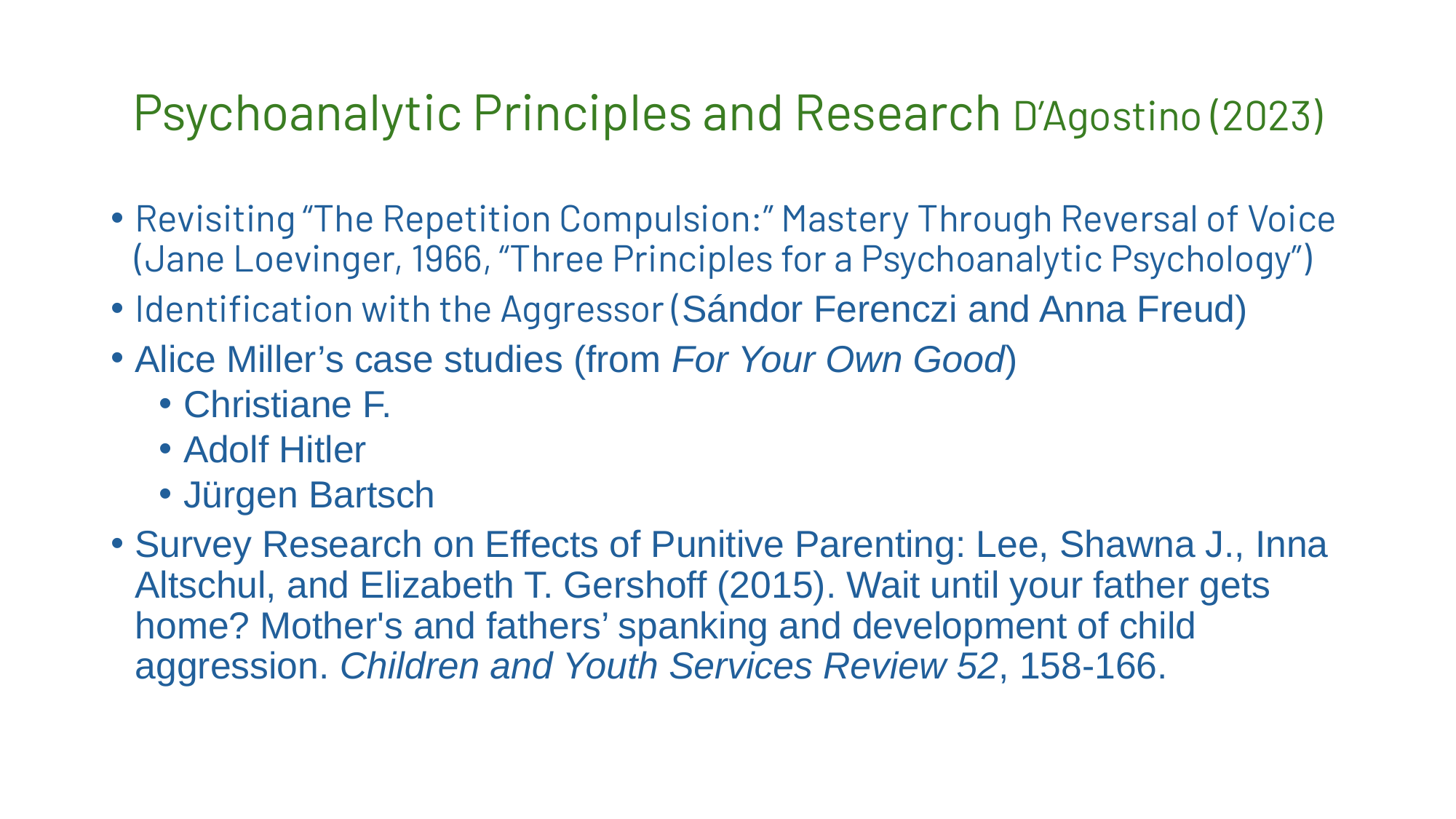

# Psychoanalytic Principles and Research D’Agostino (2023)
Revisiting “The Repetition Compulsion:” Mastery Through Reversal of Voice (Jane Loevinger, 1966, “Three Principles for a Psychoanalytic Psychology”)
Identification with the Aggressor (Sándor Ferenczi and Anna Freud)
Alice Miller’s case studies (from For Your Own Good)
Christiane F.
Adolf Hitler
Jürgen Bartsch
Survey Research on Effects of Punitive Parenting: Lee, Shawna J., Inna Altschul, and Elizabeth T. Gershoff (2015). Wait until your father gets home? Mother's and fathers’ spanking and development of child aggression. Children and Youth Services Review 52, 158-166.